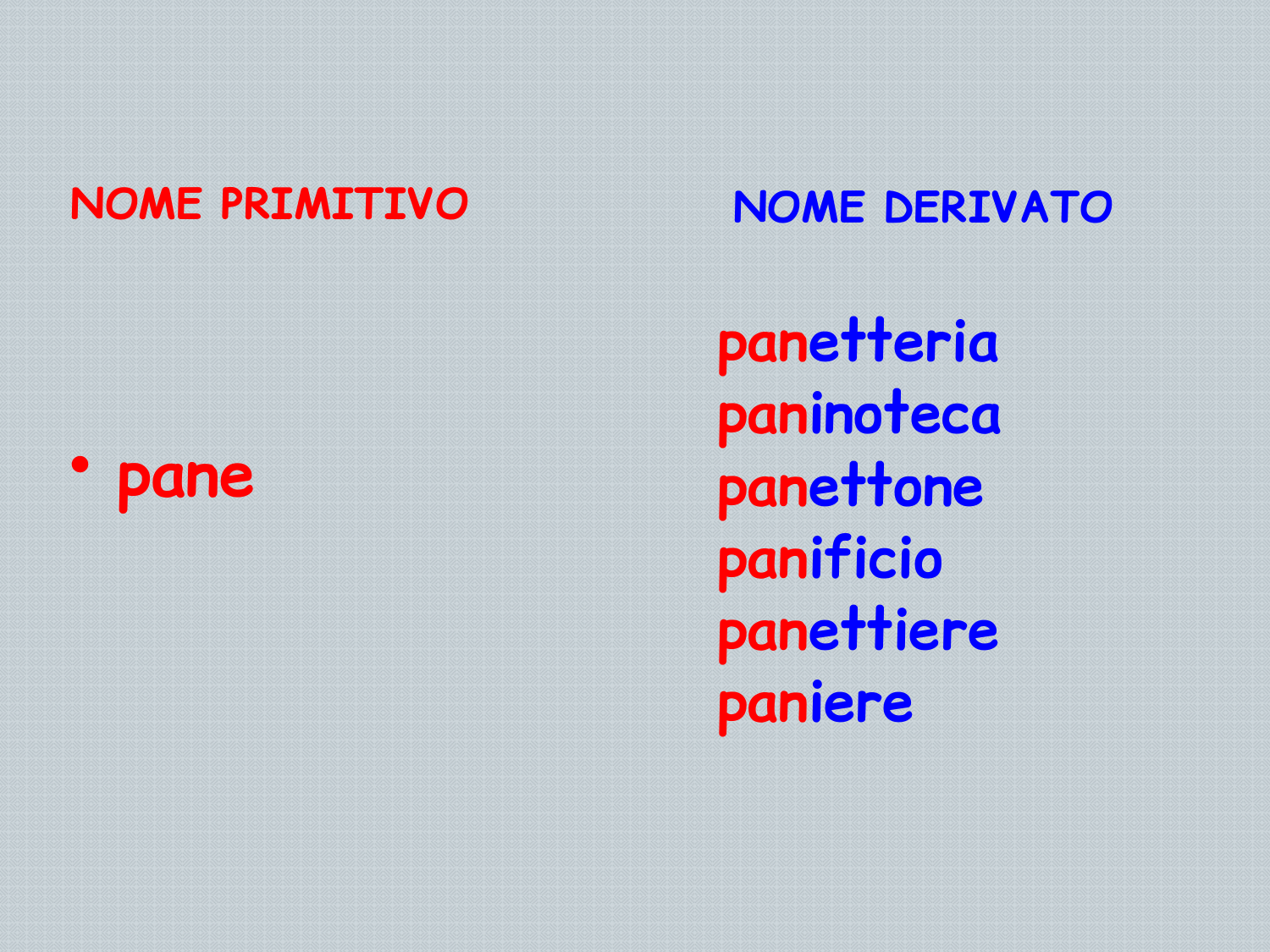

NOME PRIMITIVO
NOME DERIVATO
panetteria
paninoteca
panettone
panificio
panettiere
paniere
pane